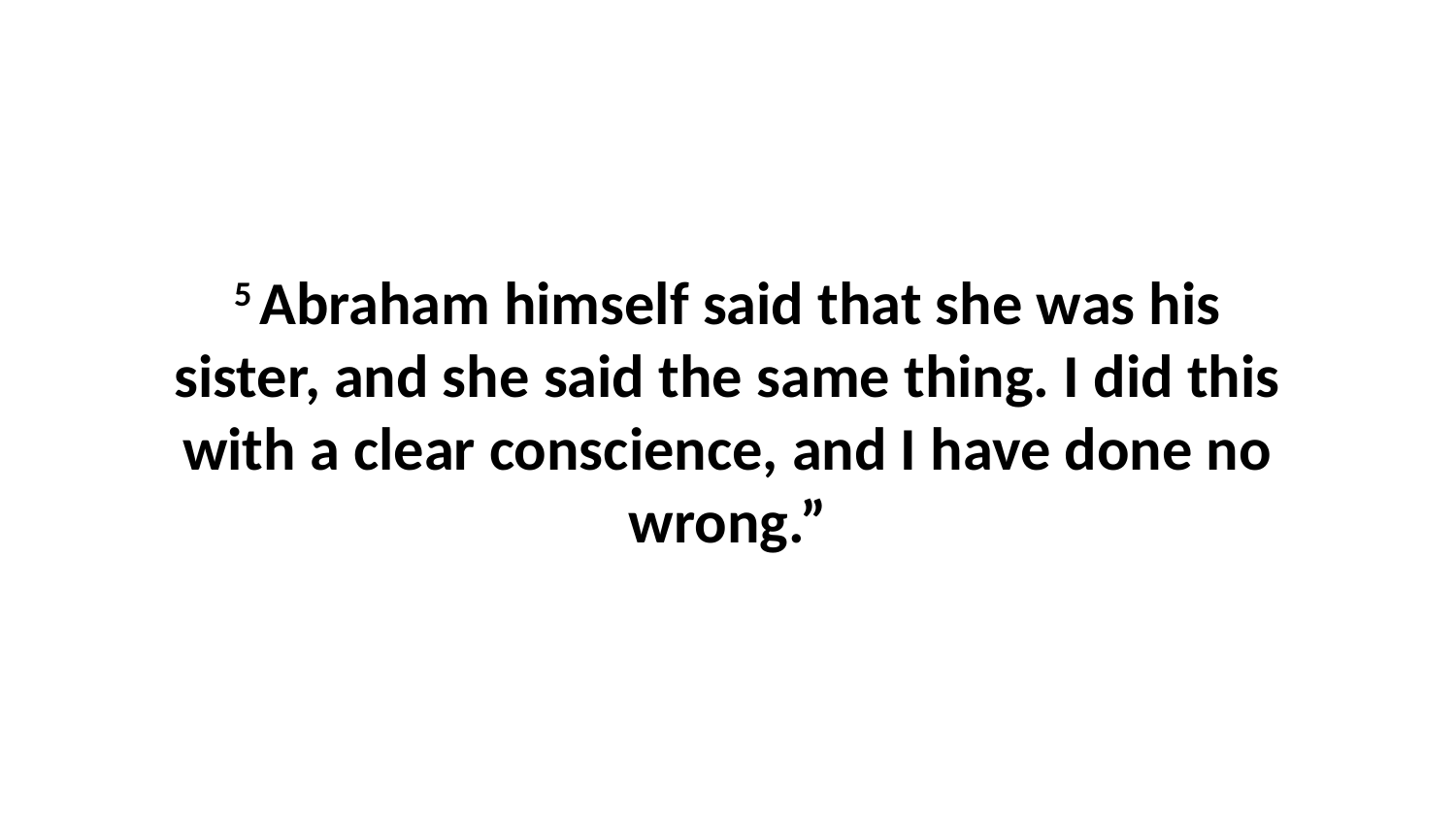

5 Abraham himself said that she was his sister, and she said the same thing. I did this with a clear conscience, and I have done no wrong.”